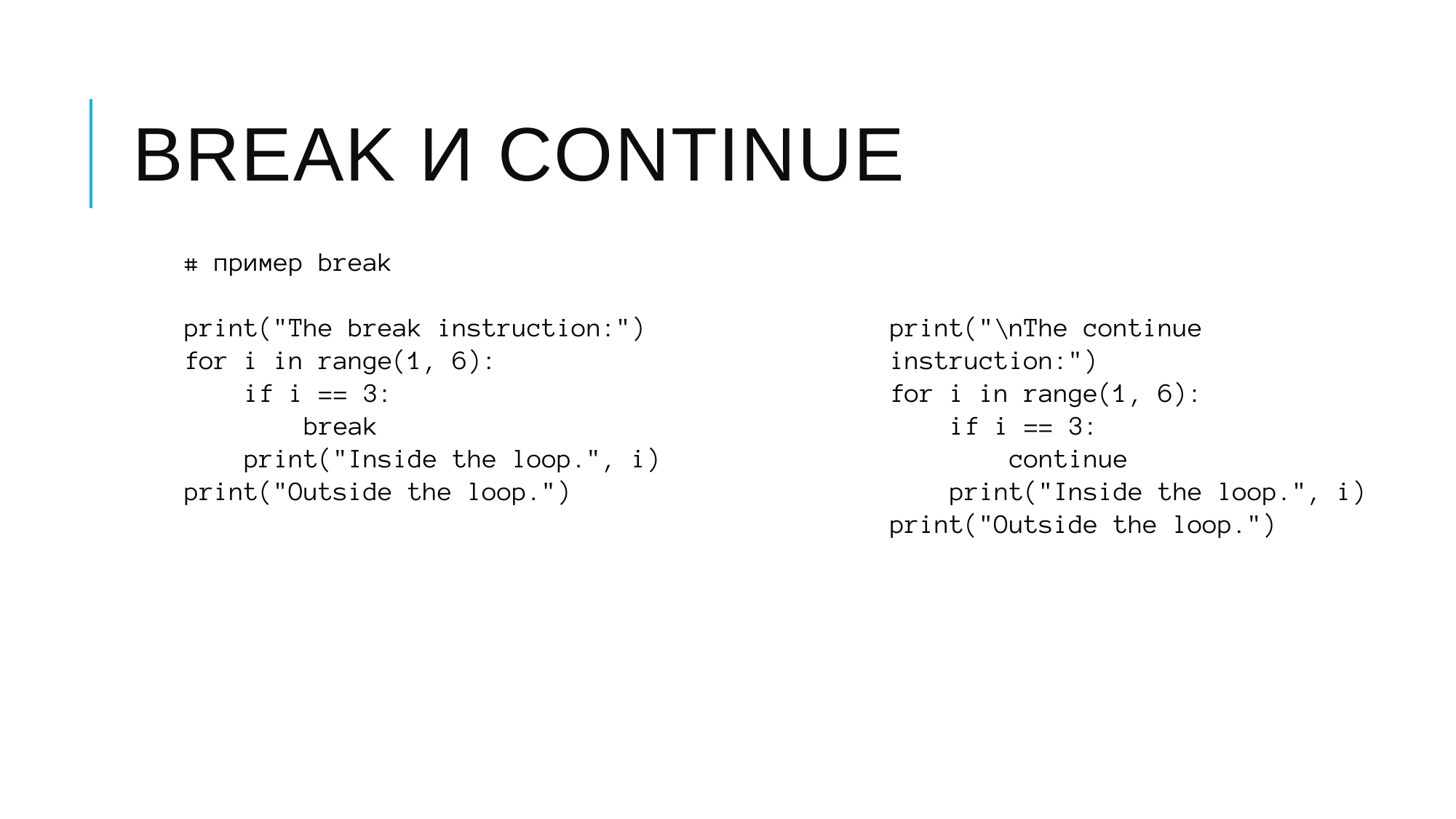

# Break и Continue
# пример break
print("The break instruction:")
for i in range(1, 6):
    if i == 3:
        break
    print("Inside the loop.", i)
print("Outside the loop.")

# пример continue

print("\nThe continue instruction:")
for i in range(1, 6):
    if i == 3:
        continue
    print("Inside the loop.", i)
print("Outside the loop.")